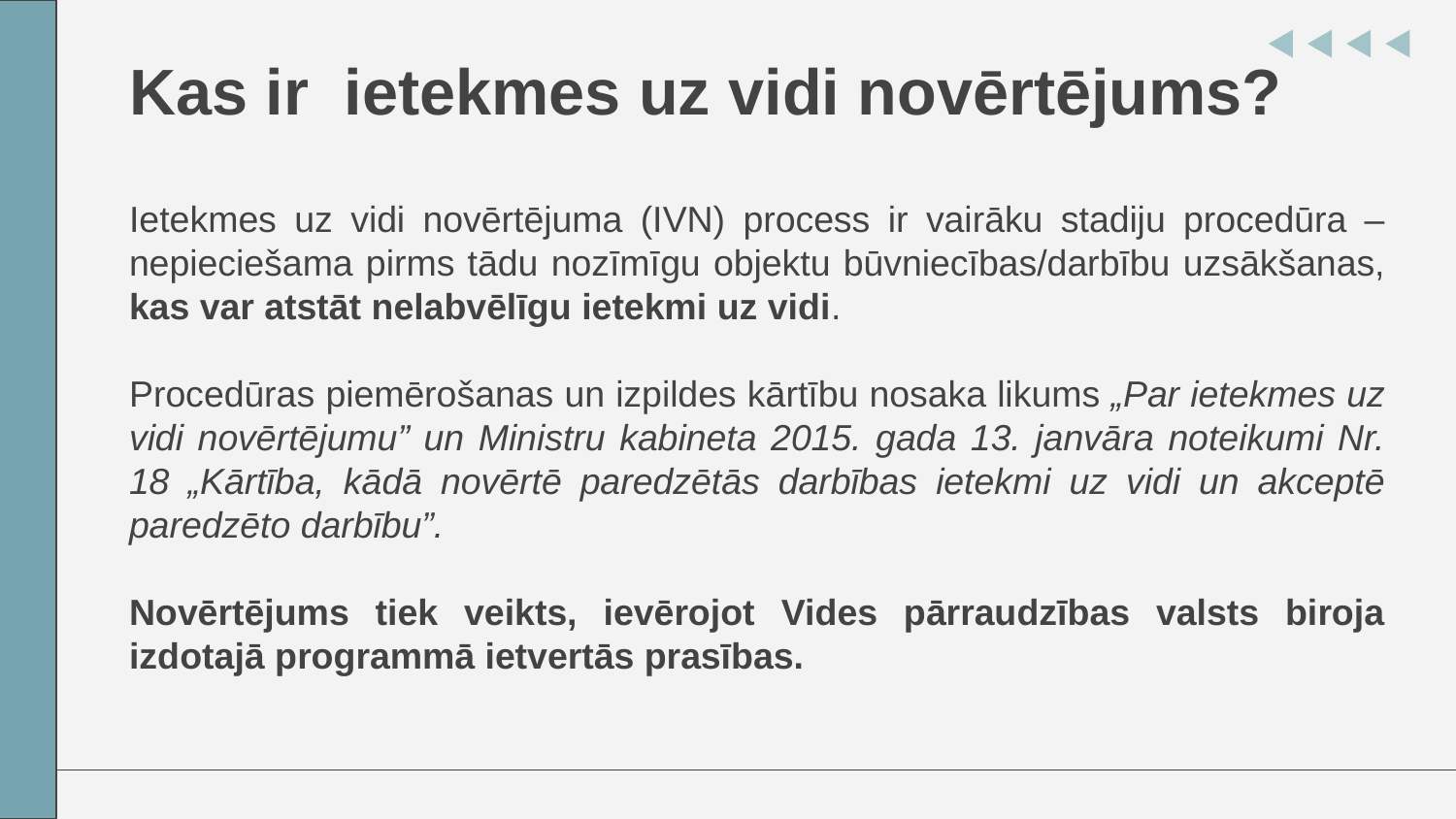

# Kas ir  ietekmes uz vidi novērtējums?
Ietekmes uz vidi novērtējuma (IVN) process ir vairāku stadiju procedūra – nepieciešama pirms tādu nozīmīgu objektu būvniecības/darbību uzsākšanas, kas var atstāt nelabvēlīgu ietekmi uz vidi.

Procedūras piemērošanas un izpildes kārtību nosaka likums „Par ietekmes uz vidi novērtējumu” un Ministru kabineta 2015. gada 13. janvāra noteikumi Nr. 18 „Kārtība, kādā novērtē paredzētās darbības ietekmi uz vidi un akceptē paredzēto darbību”.

Novērtējums tiek veikts, ievērojot Vides pārraudzības valsts biroja izdotajā programmā ietvertās prasības.